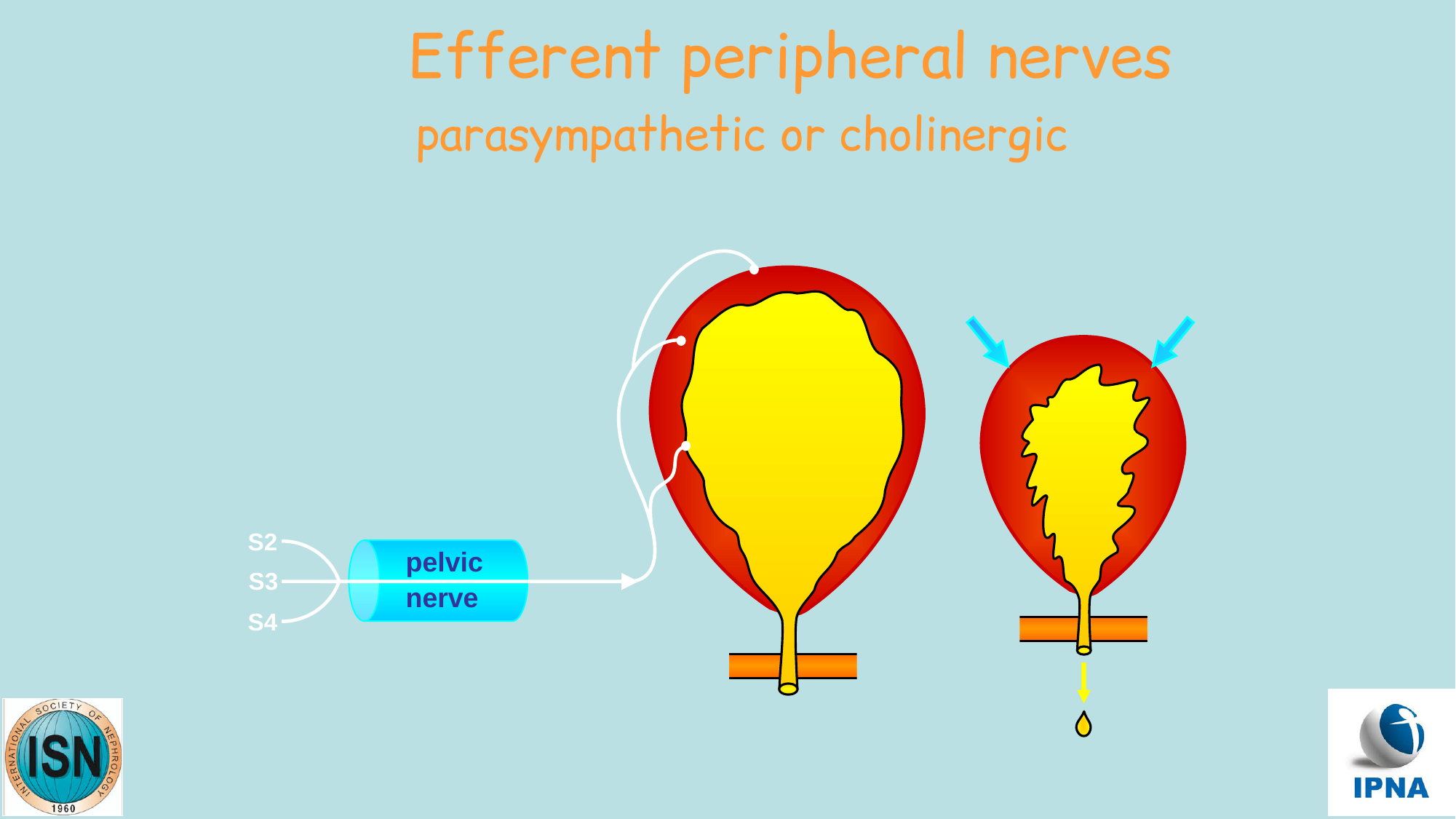

Efferent peripheral nerves
parasympathetic or cholinergic

S2
pelvic
nerve

S3

S4